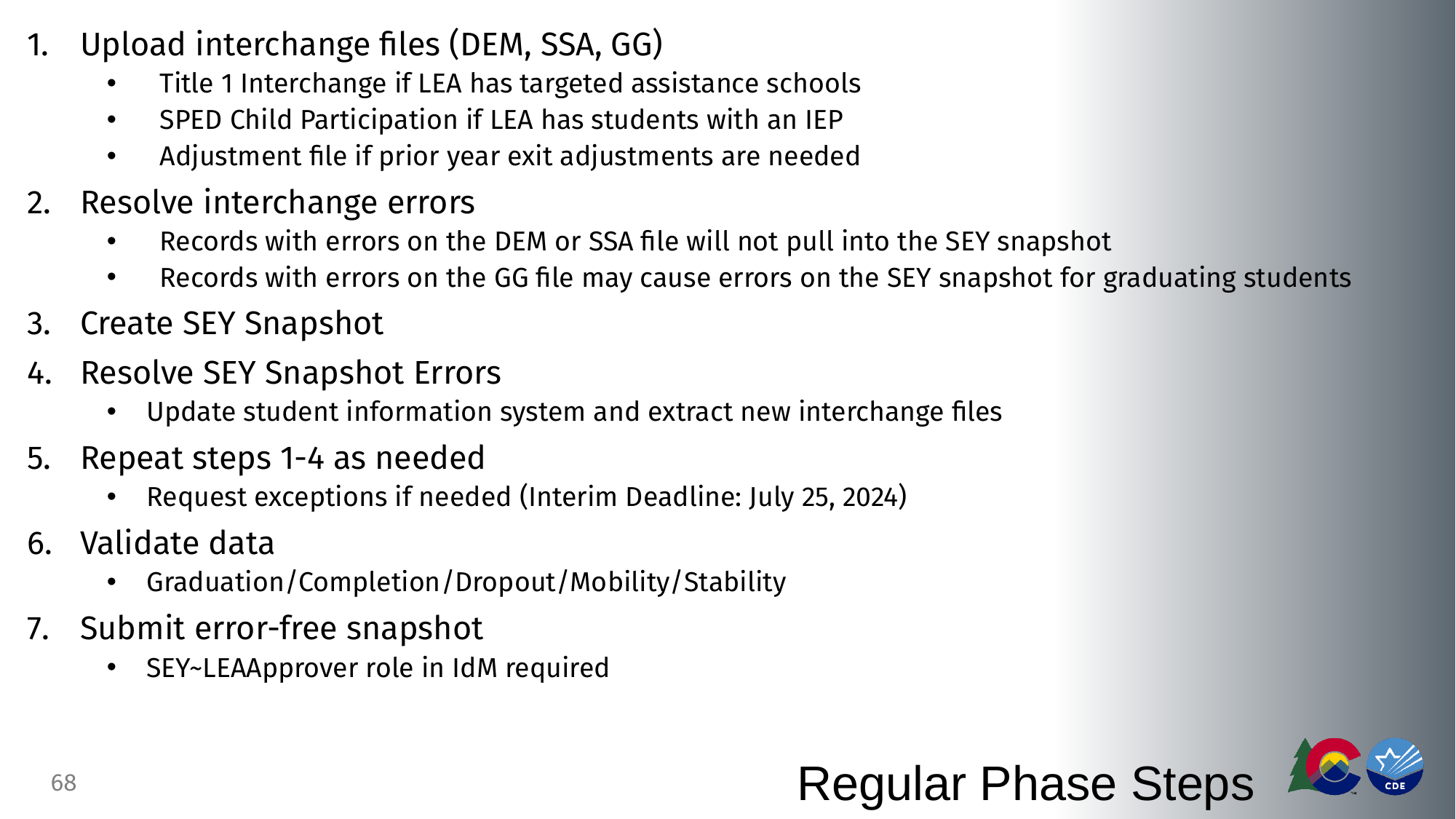

Upload interchange files (DEM, SSA, GG)
Title 1 Interchange if LEA has targeted assistance schools
SPED Child Participation if LEA has students with an IEP
Adjustment file if prior year exit adjustments are needed
Resolve interchange errors
Records with errors on the DEM or SSA file will not pull into the SEY snapshot
Records with errors on the GG file may cause errors on the SEY snapshot for graduating students
Create SEY Snapshot
Resolve SEY Snapshot Errors
Update student information system and extract new interchange files
Repeat steps 1-4 as needed
Request exceptions if needed (Interim Deadline: July 25, 2024)
Validate data
Graduation/Completion/Dropout/Mobility/Stability
Submit error-free snapshot
SEY~LEAApprover role in IdM required
# Regular Phase Steps
68